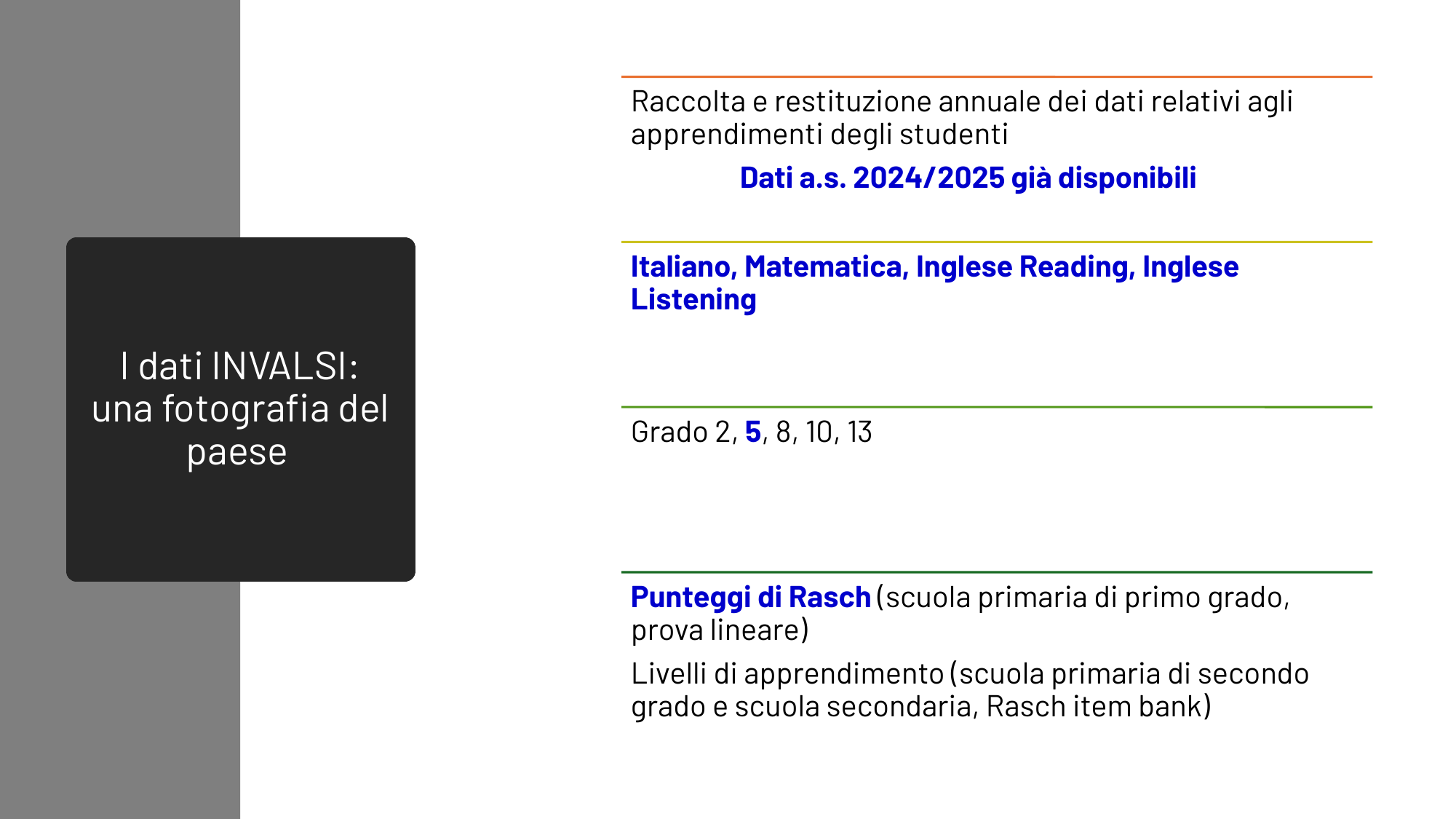

Raccolta e restituzione annuale dei dati relativi agli apprendimenti degli studenti
	Dati a.s. 2024/2025 già disponibili
Italiano, Matematica, Inglese Reading, Inglese Listening
Grado 2, 5, 8, 10, 13
Punteggi di Rasch (scuola primaria di primo grado, prova lineare)
Livelli di apprendimento (scuola primaria di secondo grado e scuola secondaria, Rasch item bank)
# I dati INVALSI: una fotografia del paese